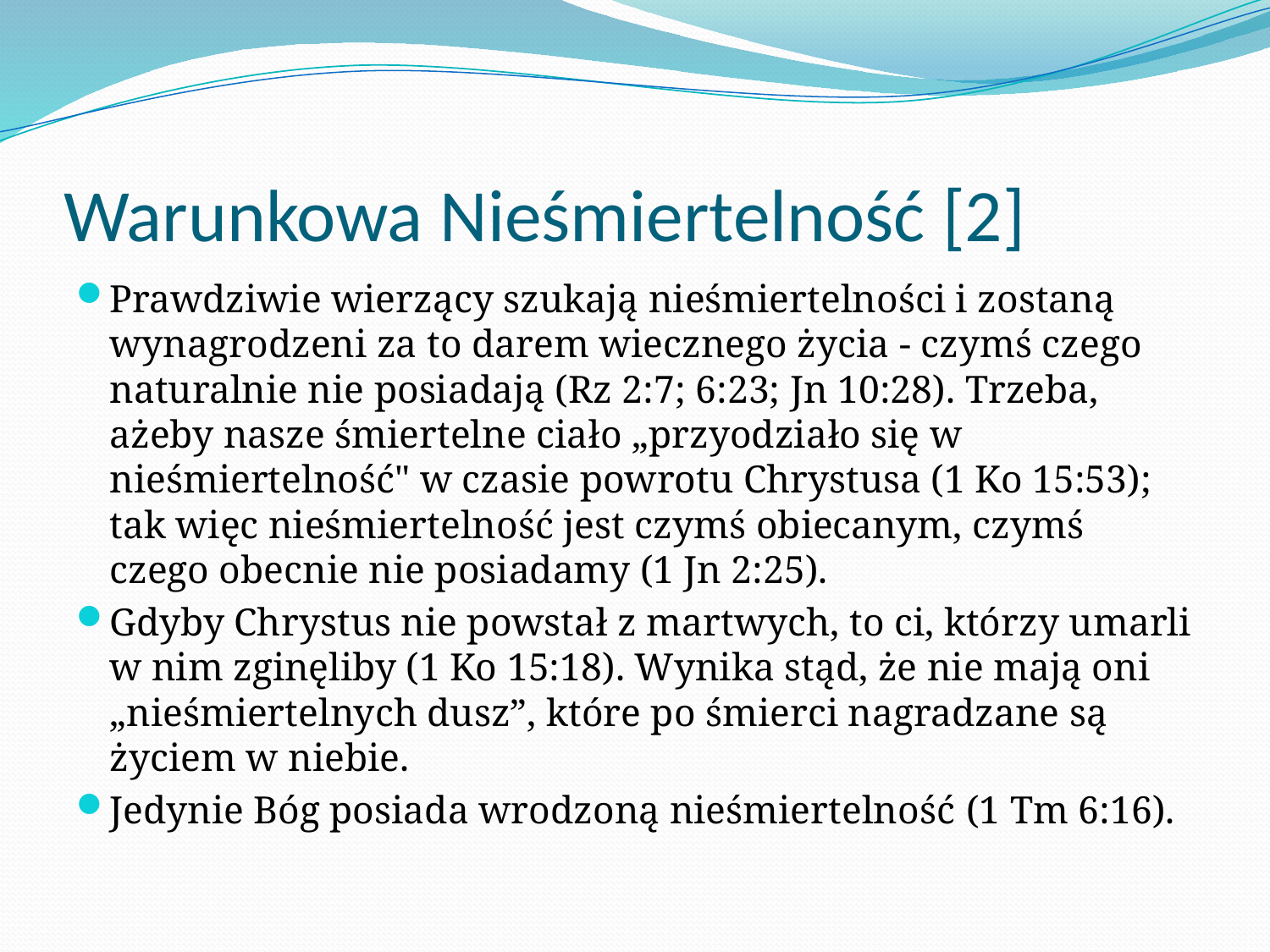

# Warunkowa Nieśmiertelność [2]
Prawdziwie wierzący szukają nieśmiertelności i zostaną wynagrodzeni za to darem wiecznego życia - czymś czego naturalnie nie posiadają (Rz 2:7; 6:23; Jn 10:28). Trzeba, ażeby nasze śmiertelne ciało „przyodziało się w nieśmiertelność" w czasie powrotu Chrystusa (1 Ko 15:53); tak więc nieśmiertelność jest czymś obiecanym, czymś czego obecnie nie posiadamy (1 Jn 2:25).
Gdyby Chrystus nie powstał z martwych, to ci, którzy umarli w nim zginęliby (1 Ko 15:18). Wynika stąd, że nie mają oni „nieśmiertelnych dusz”, które po śmierci nagradzane są życiem w niebie.
Jedynie Bóg posiada wrodzoną nieśmiertelność (1 Tm 6:16).